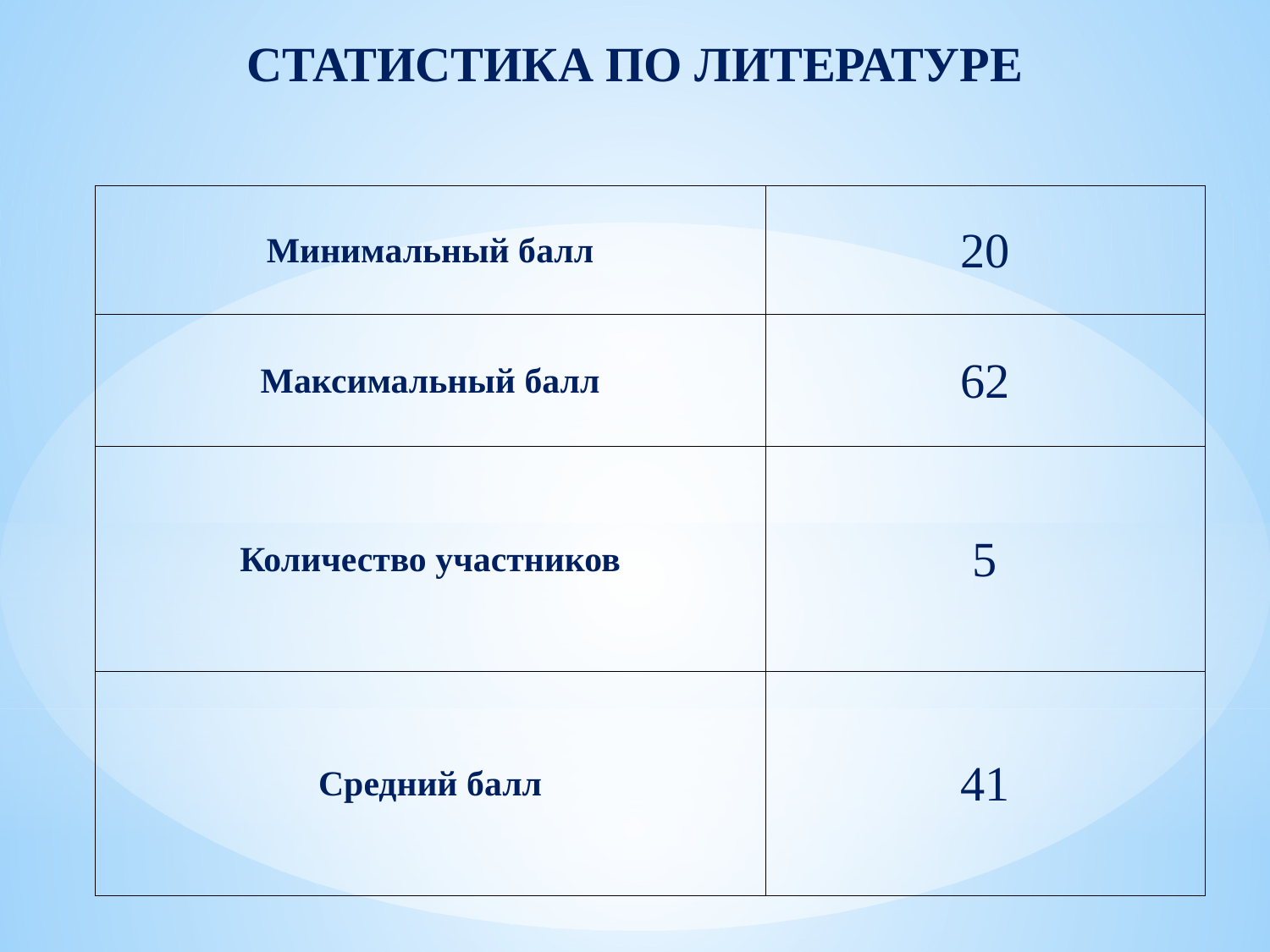

СТАТИСТИКА ПО ЛИТЕРАТУРЕ
| Минимальный балл | 20 |
| --- | --- |
| Максимальный балл | 62 |
| Количество участников | 5 |
| Средний балл | 41 |